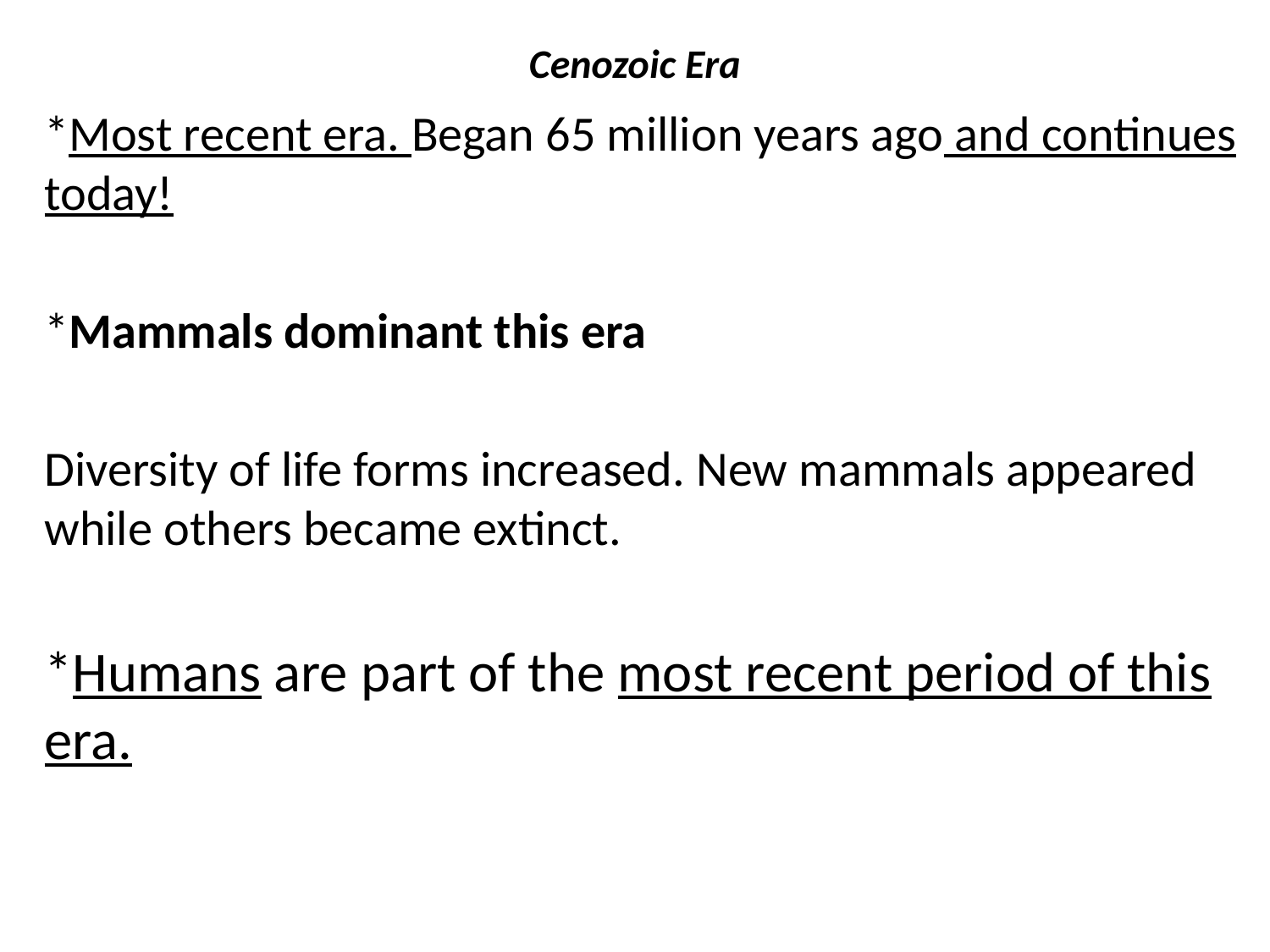

# Cenozoic Era
*Most recent era. Began 65 million years ago and continues today!

*Mammals dominant this era

Diversity of life forms increased. New mammals appeared while others became extinct.

*Humans are part of the most recent period of this era.